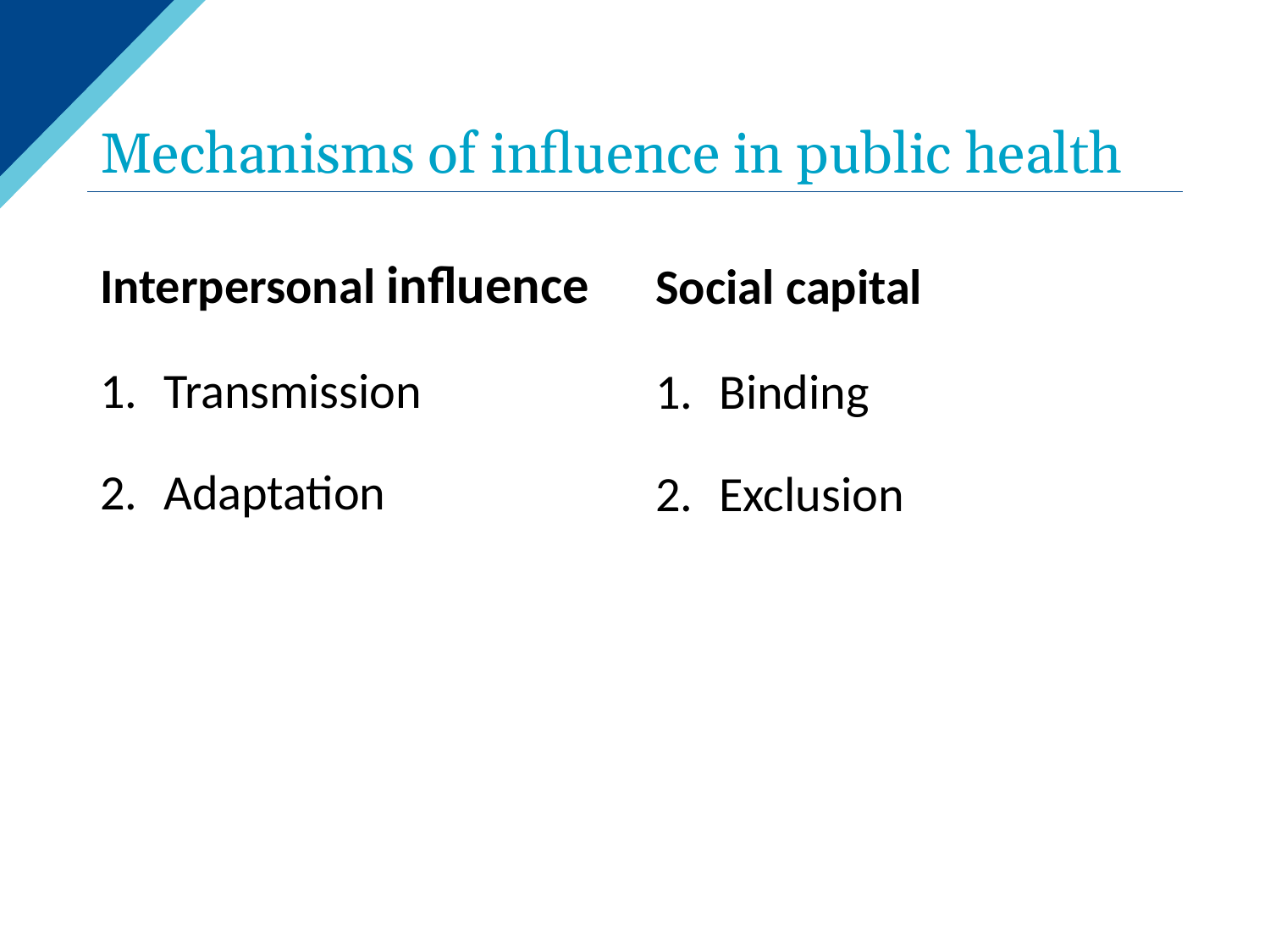

# Mechanisms of influence in public health
Interpersonal influence
Social capital
Transmission
Adaptation

Binding
Exclusion